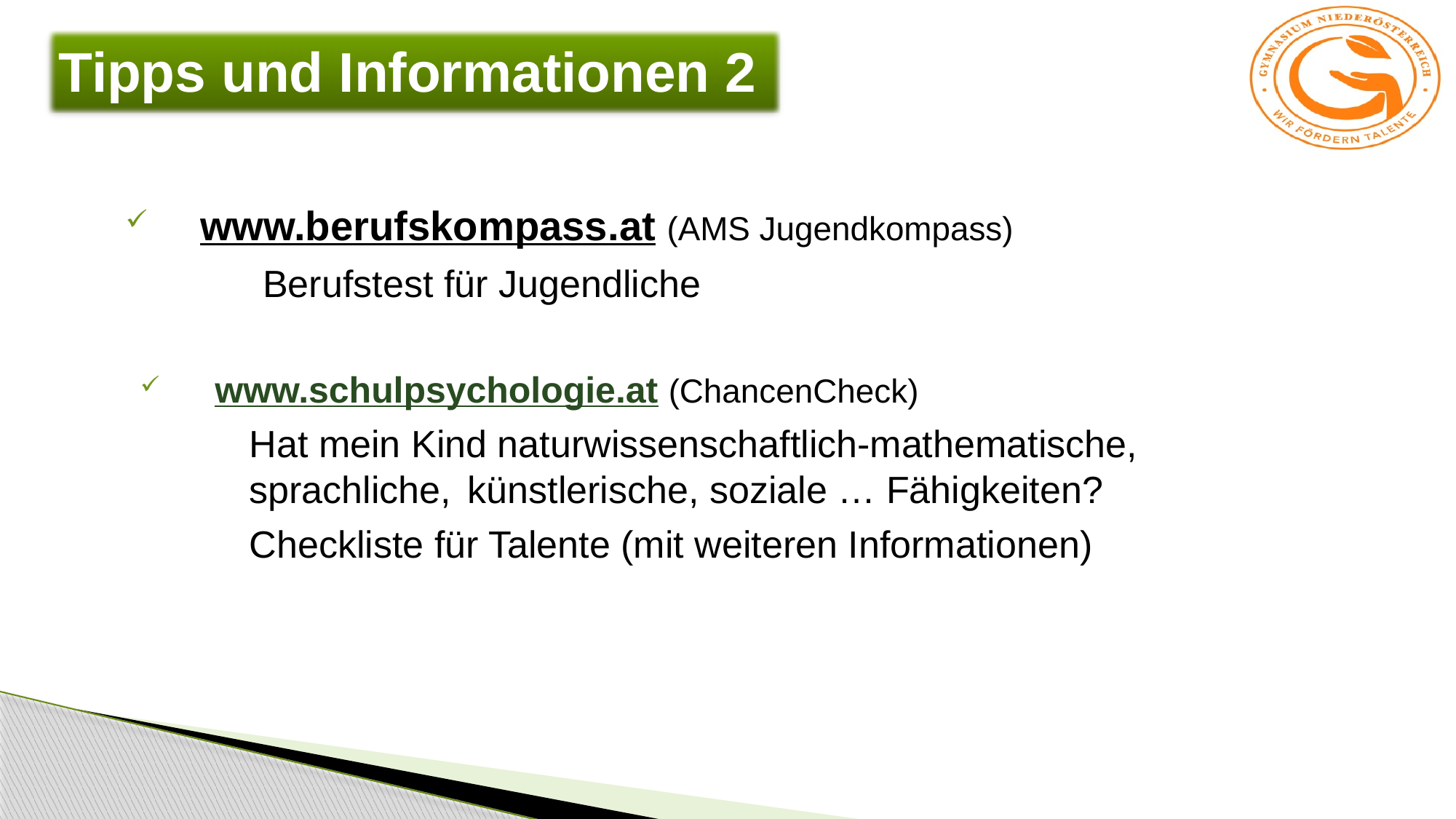

Tipps und Informationen 2
www.berufskompass.at (AMS Jugendkompass)
	Berufstest für Jugendliche

www.schulpsychologie.at (ChancenCheck)
	Hat mein Kind naturwissenschaftlich-mathematische, 	sprachliche, 	künstlerische, soziale … Fähigkeiten?
	Checkliste für Talente (mit weiteren Informationen)